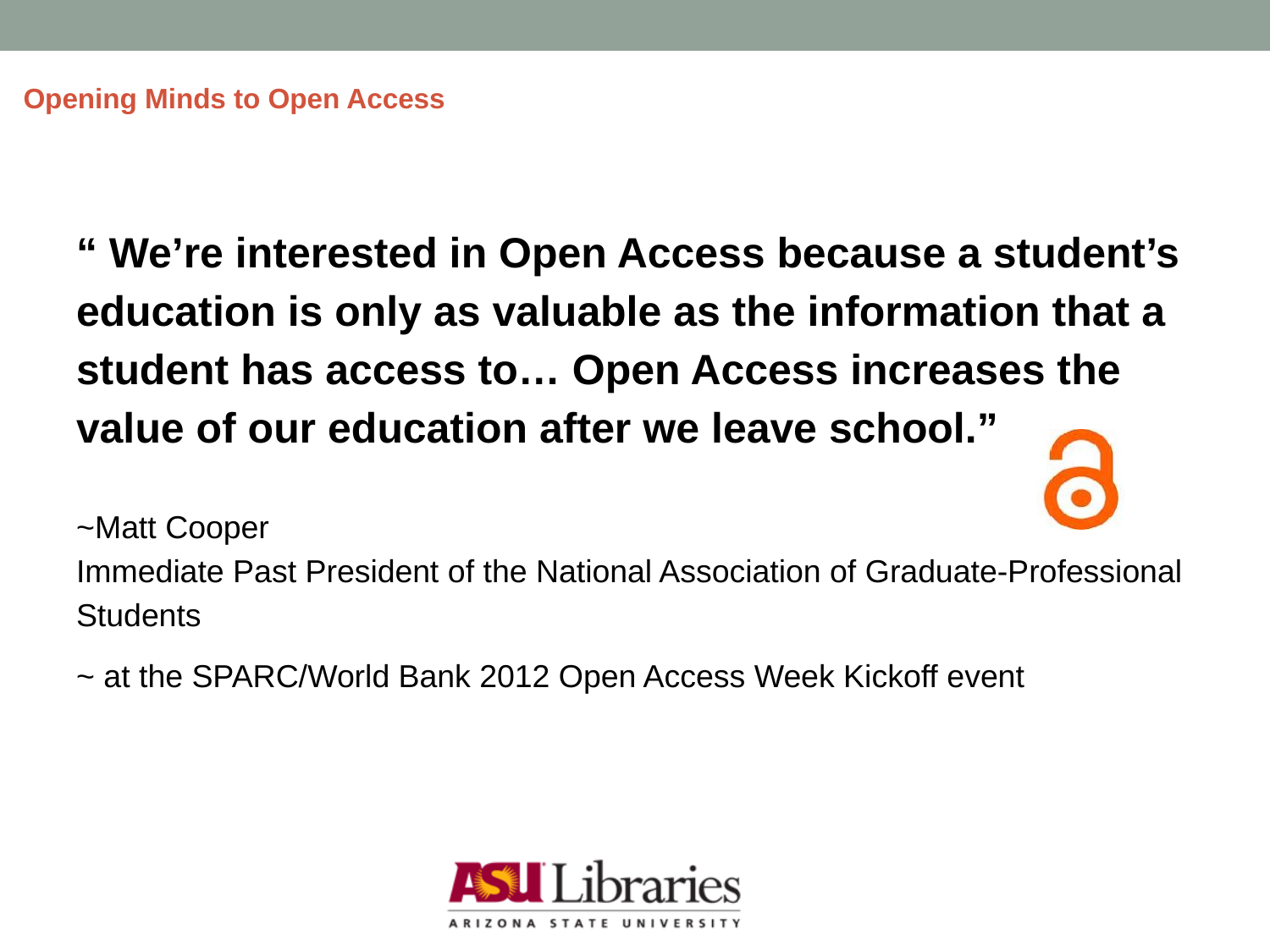

# Opening Minds to Open Access
“ We’re interested in Open Access because a student’s education is only as valuable as the information that a student has access to… Open Access increases the value of our education after we leave school.”

~Matt Cooper
Immediate Past President of the National Association of Graduate-Professional Students
~ at the SPARC/World Bank 2012 Open Access Week Kickoff event